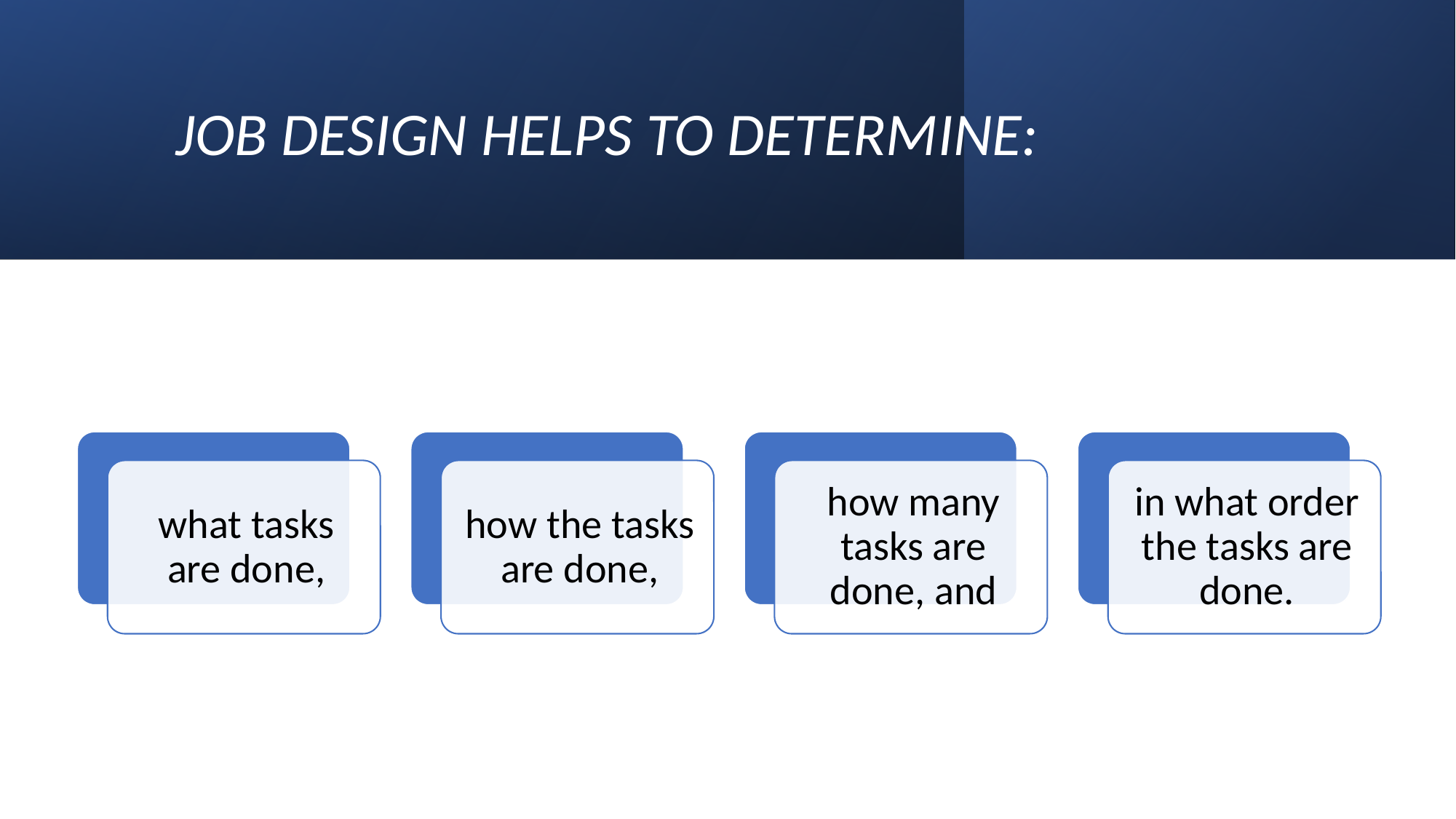

# JOB DESIGN HELPS TO DETERMINE:
what tasks are done,
how the tasks are done,
how many tasks are done, and
in what order the tasks are done.